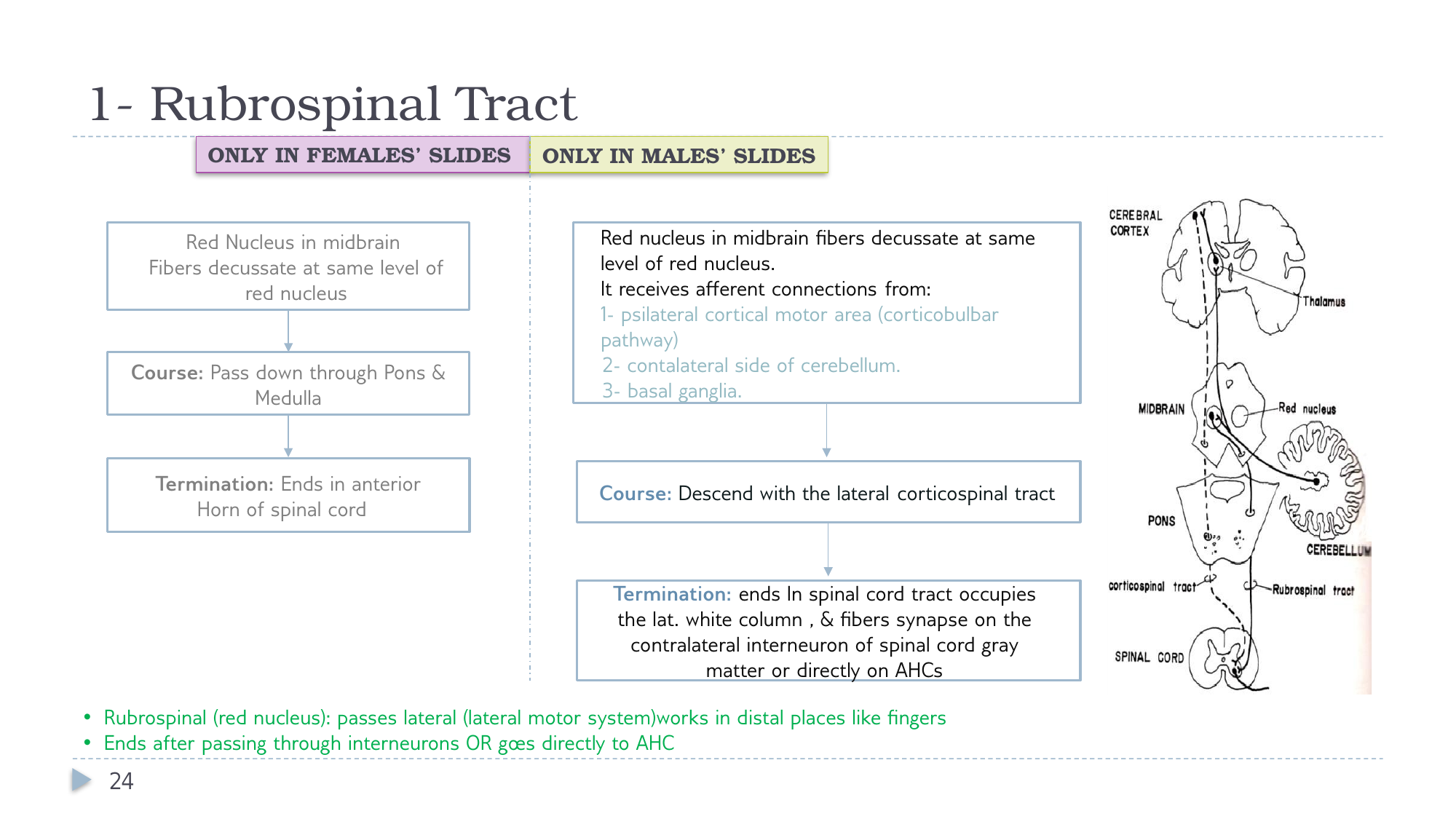

# 1- Rubrospinal Tract
ONLY IN FEMALES’ SLIDES
ONLY IN MALES’ SLIDES

Red Nucleus in midbrain
Fibers decussate at same level of red nucleus
Red nucleus in midbrain fibers decussate at same level of red nucleus.
It receives afferent connections from:
1- psilateral cortical motor area (corticobulbar pathway)
   2- contalateral side of cerebellum.
   3- basal ganglia.
Course: Pass down through Pons & Medulla
Termination: Ends in anterior Horn of spinal cord
 Course: Descend with the lateral corticospinal tract
Termination: ends In spinal cord tract occupies the lat. white column , & fibers synapse on the contralateral interneuron of spinal cord gray matter or directly on AHCs
Rubrospinal (red nucleus): passes lateral (lateral motor system)works in distal places like fingers
Ends after passing through interneurons OR goes directly to AHC
24